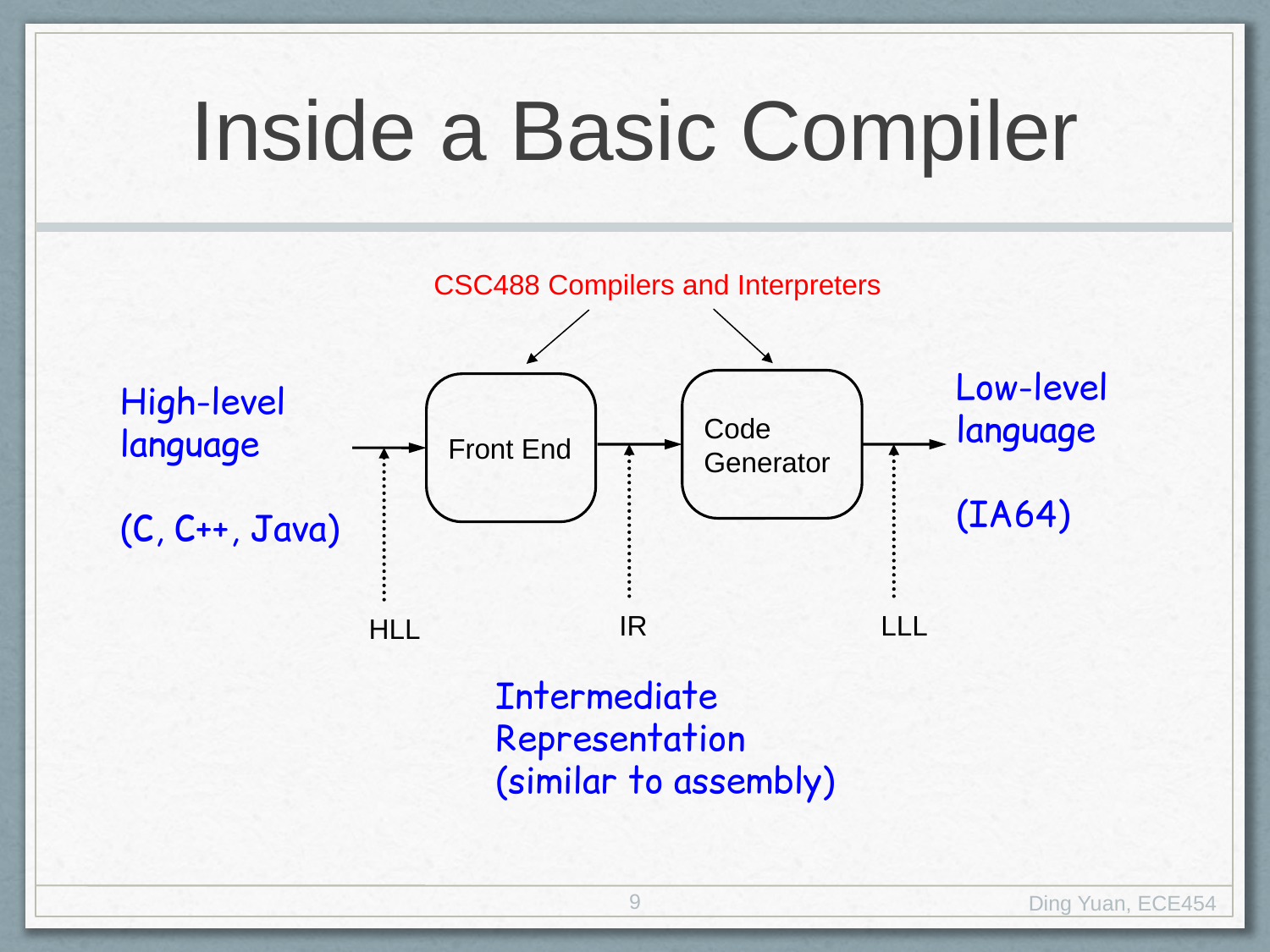

# Inside a Basic Compiler
CSC488 Compilers and Interpreters

Low-level
language

(IA64)
Code
Generator
High-level
language

(C, C++, Java)
Front End

IR
LLL
HLL
Intermediate
Representation
(similar to assembly)
9
Ding Yuan, ECE454